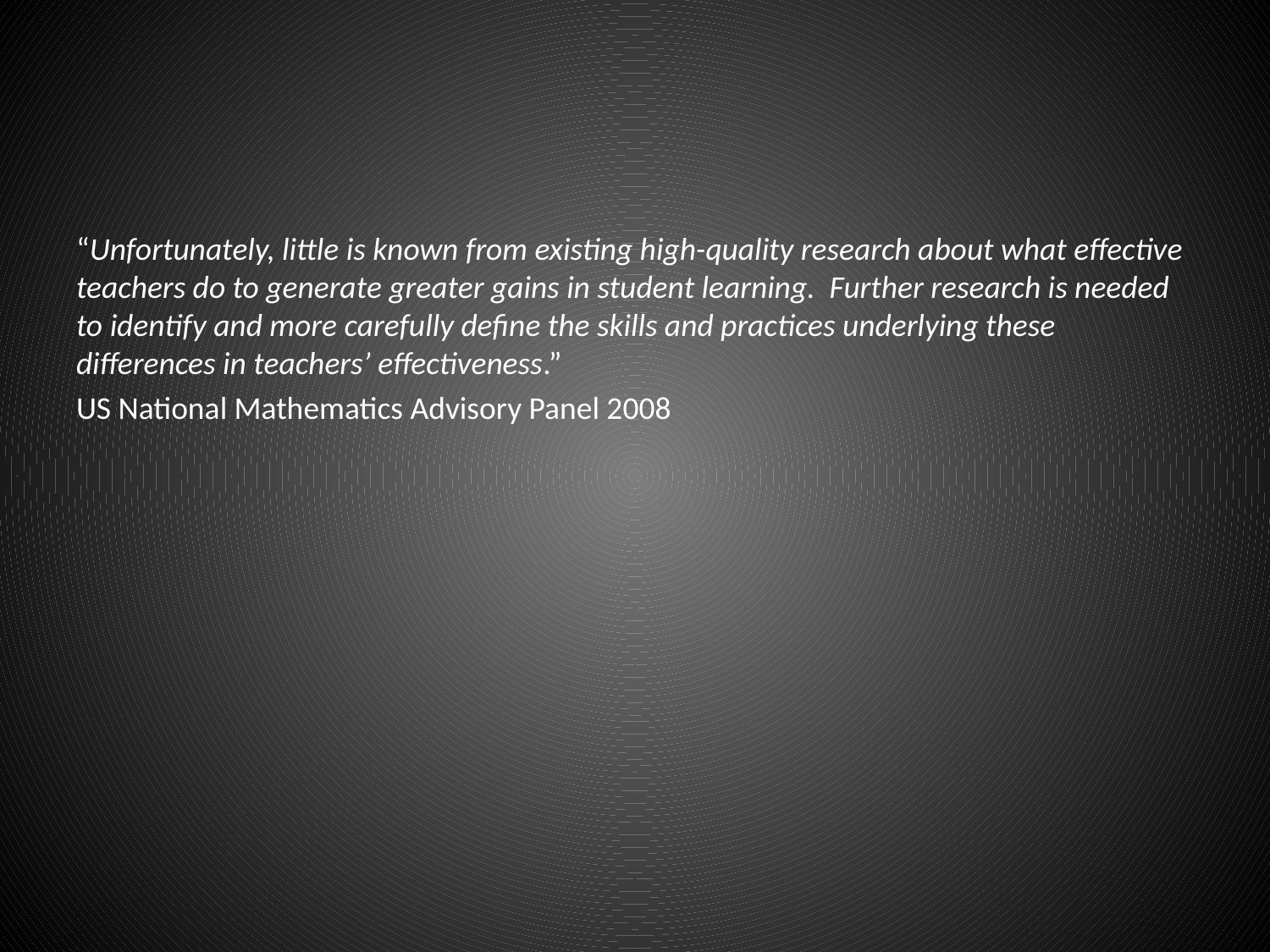

#
“Unfortunately, little is known from existing high-quality research about what effective teachers do to generate greater gains in student learning.  Further research is needed to identify and more carefully define the skills and practices underlying these differences in teachers’ effectiveness.”
US National Mathematics Advisory Panel 2008